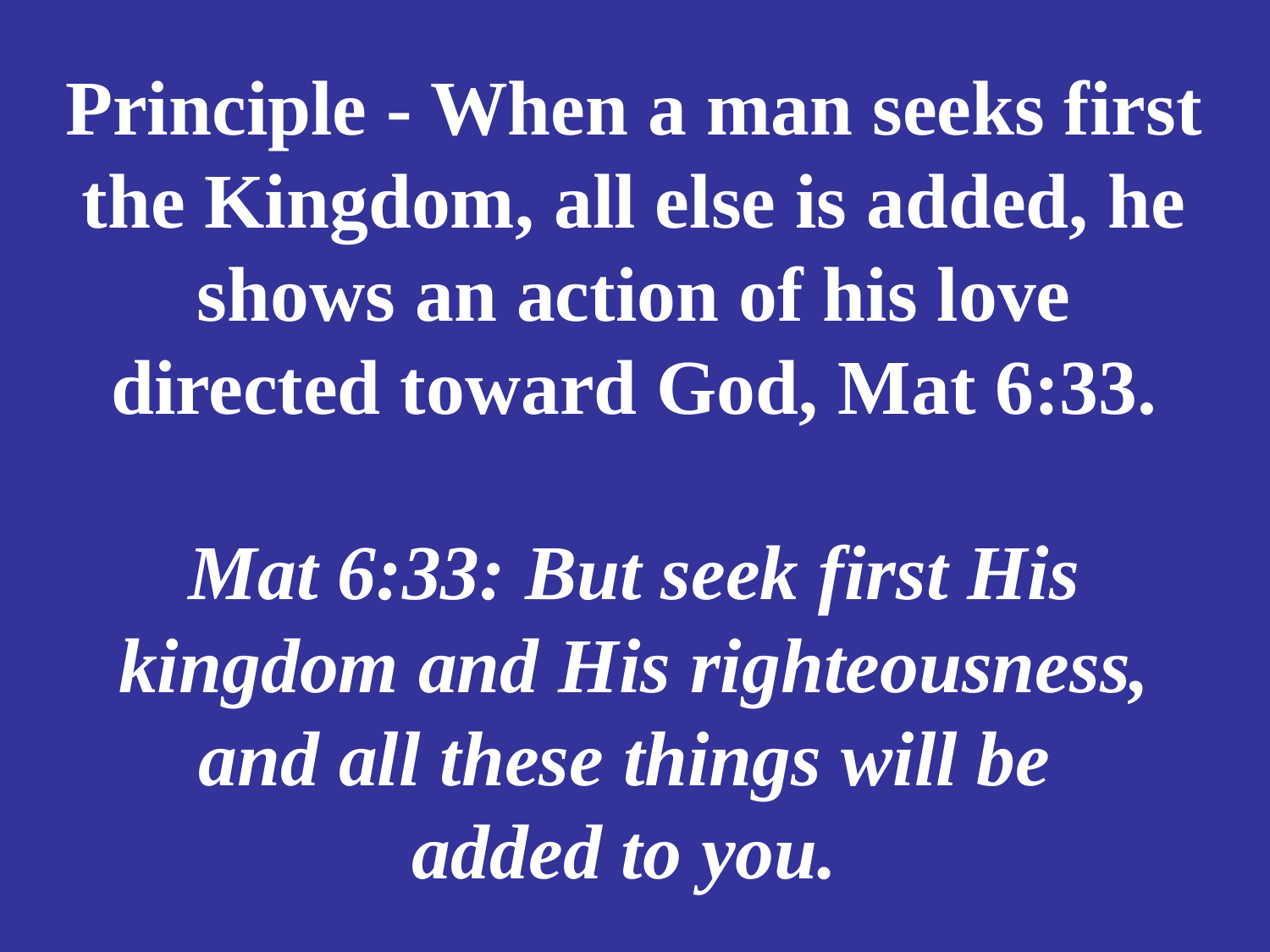

# Principle - When a man seeks first the Kingdom, all else is added, he shows an action of his love directed toward God, Mat 6:33. Mat 6:33: But seek first His kingdom and His righteousness, and all these things will be added to you.